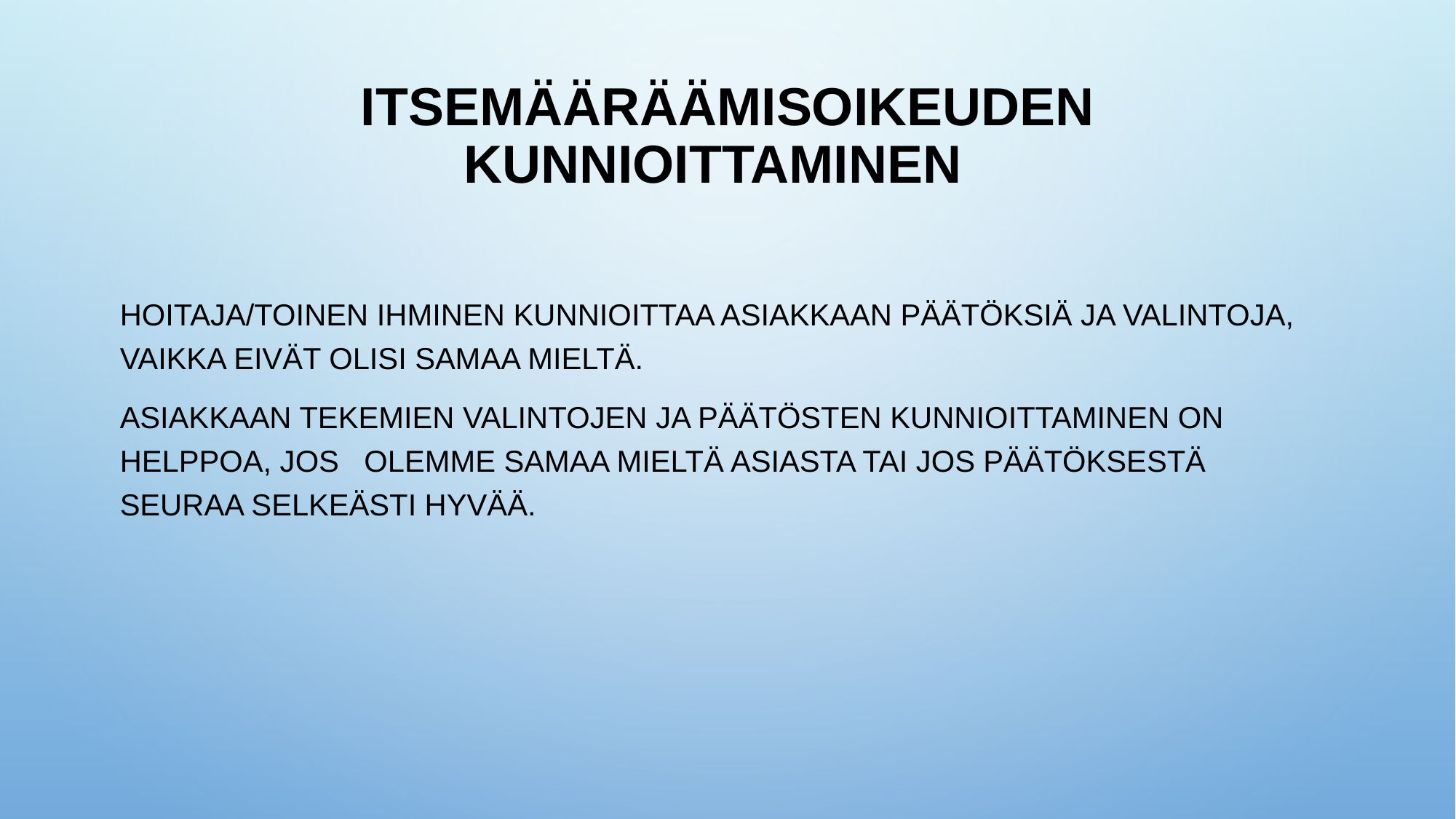

# Itsemääräämisoikeuden kunnioittaminen
Hoitaja/toinen ihminen kunnioittaa asiakkaan päätöksiä ja valintoja, vaikka eivät olisi samaa mieltä.
Asiakkaan tekemien valintojen ja päätösten kunnioittaminen on helppoa, jos   olemme samaa mieltä asiasta tai jos päätöksestä seuraa selkeästi hyvää.